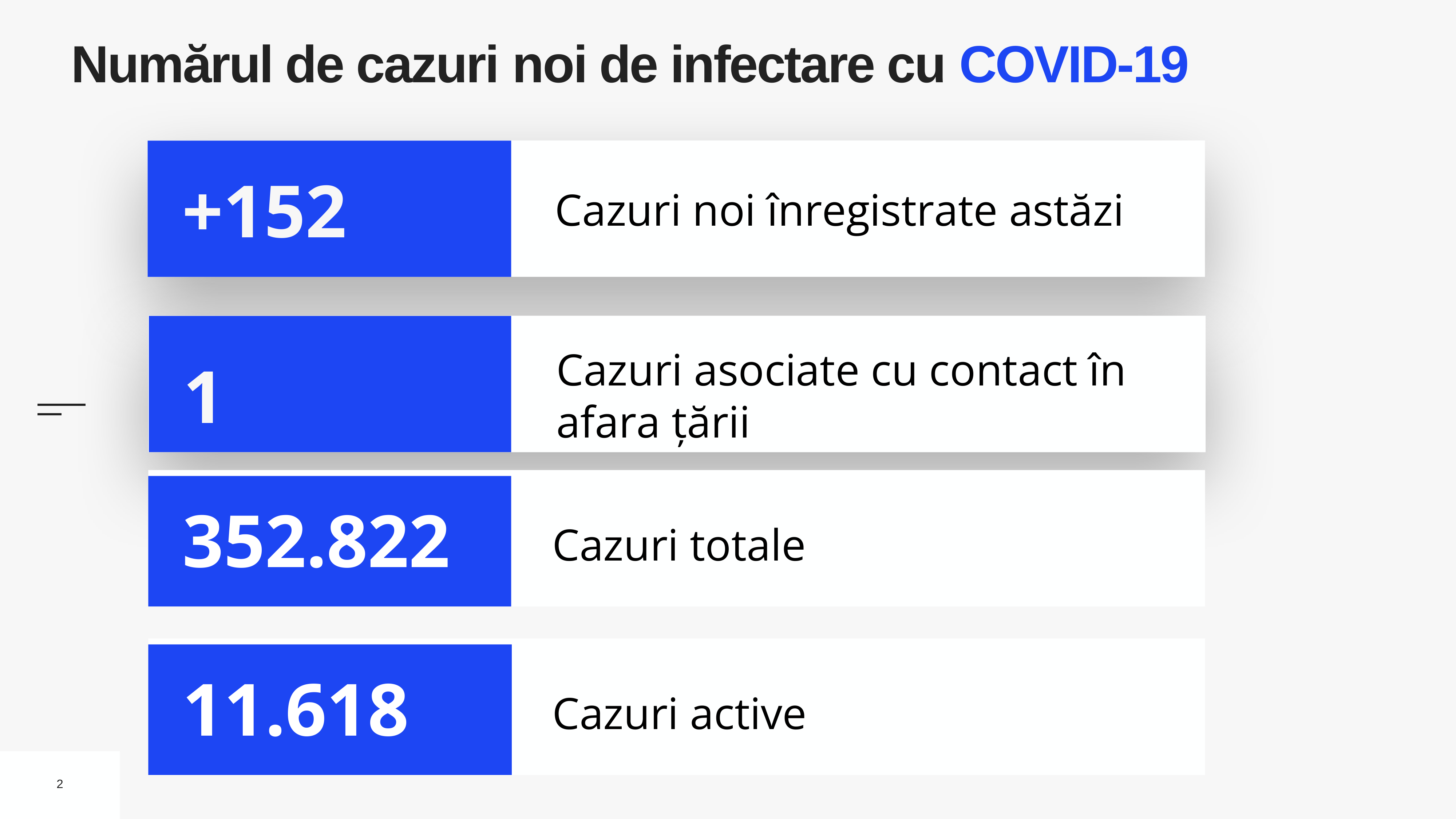

# Numărul de cazuri noi de infectare cu COVID-19

Cazuri noi înregistrate astăzi

+152

Cazuri asociate cu contact în afara țării

1

Cazuri totale

352.822

Cazuri active

11.618
2